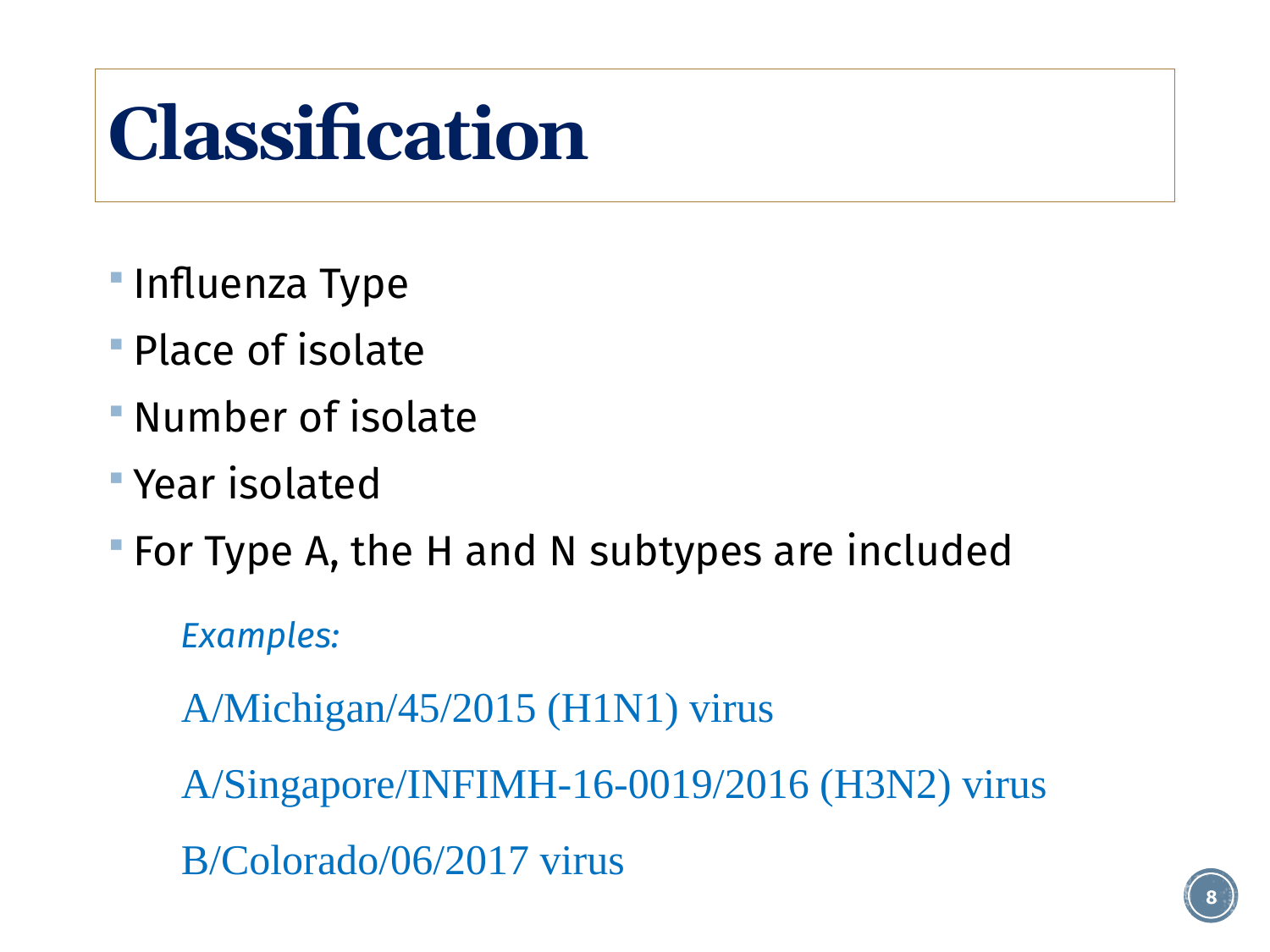

# Classification
Influenza Type
Place of isolate
Number of isolate
Year isolated
For Type A, the H and N subtypes are included
Examples:
A/Michigan/45/2015 (H1N1) virus
A/Singapore/INFIMH-16-0019/2016 (H3N2) virus
B/Colorado/06/2017 virus
8